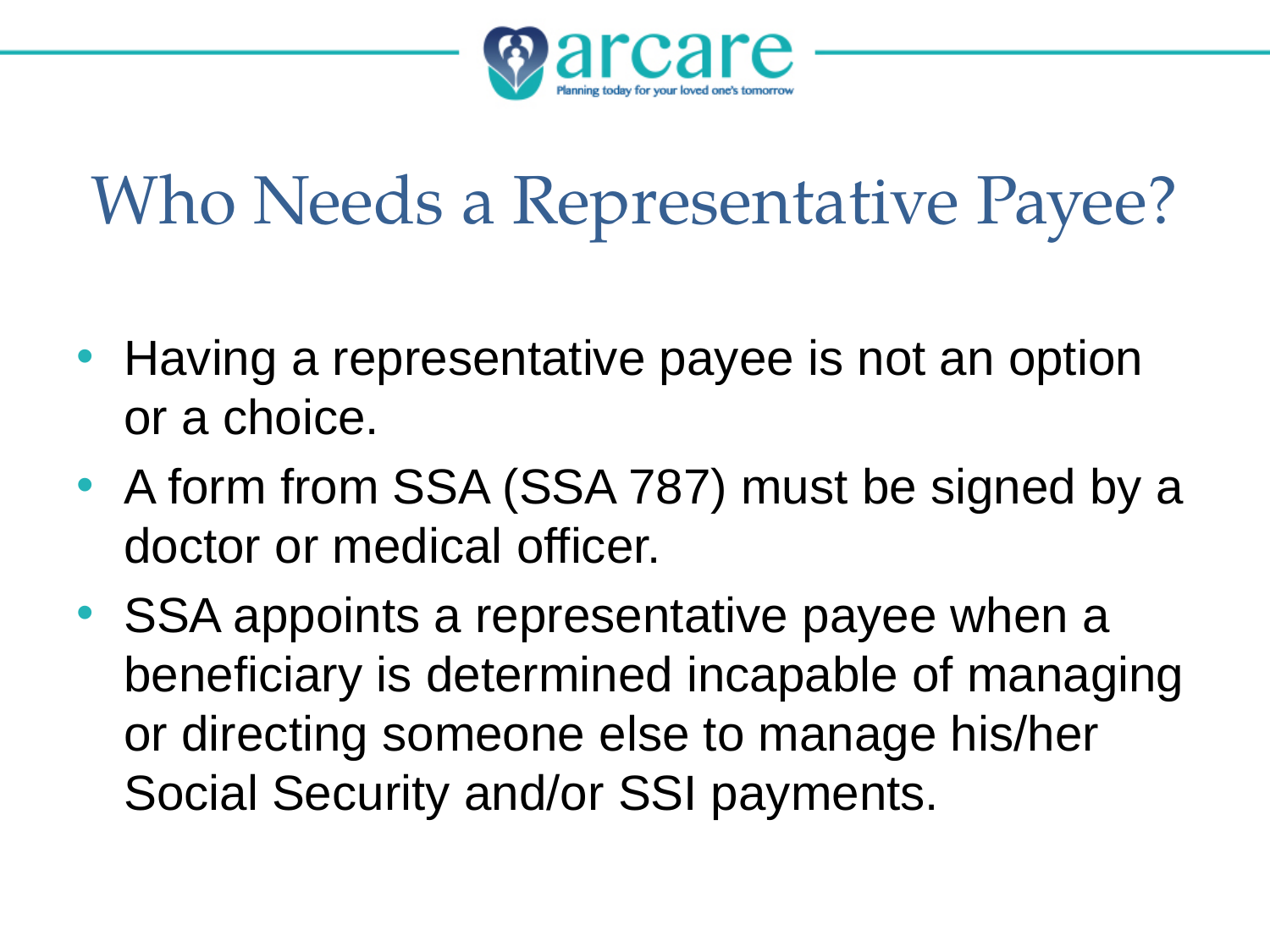

# Who Needs a Representative Payee?
Having a representative payee is not an option or a choice.
A form from SSA (SSA 787) must be signed by a doctor or medical officer.
SSA appoints a representative payee when a beneficiary is determined incapable of managing or directing someone else to manage his/her Social Security and/or SSI payments.